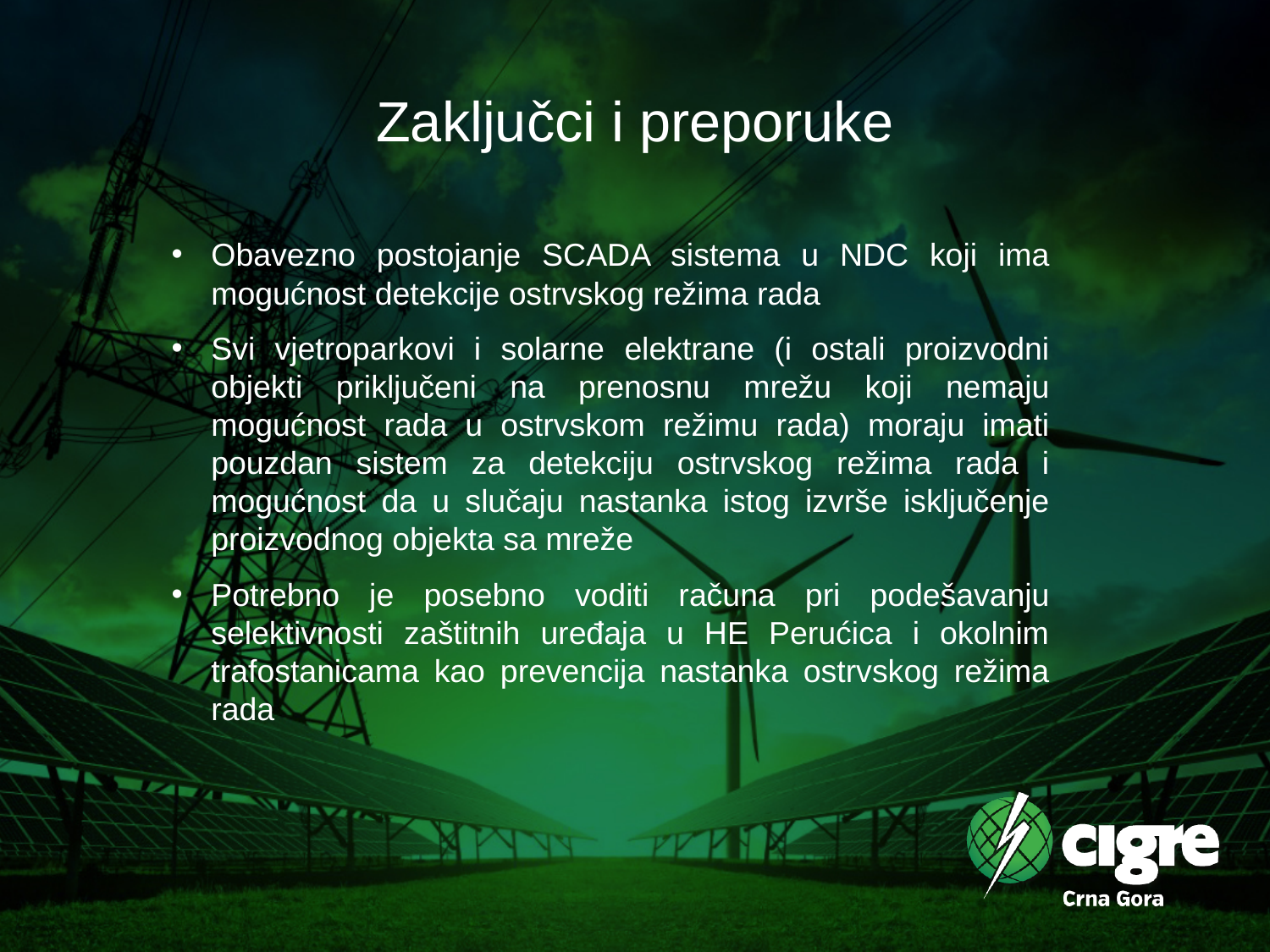

# Zaključci i preporuke
Obavezno postojanje SCADA sistema u NDC koji ima mogućnost detekcije ostrvskog režima rada
Svi vjetroparkovi i solarne elektrane (i ostali proizvodni objekti priključeni na prenosnu mrežu koji nemaju mogućnost rada u ostrvskom režimu rada) moraju imati pouzdan sistem za detekciju ostrvskog režima rada i mogućnost da u slučaju nastanka istog izvrše isključenje proizvodnog objekta sa mreže
Potrebno je posebno voditi računa pri podešavanju selektivnosti zaštitnih uređaja u HE Perućica i okolnim trafostanicama kao prevencija nastanka ostrvskog režima rada